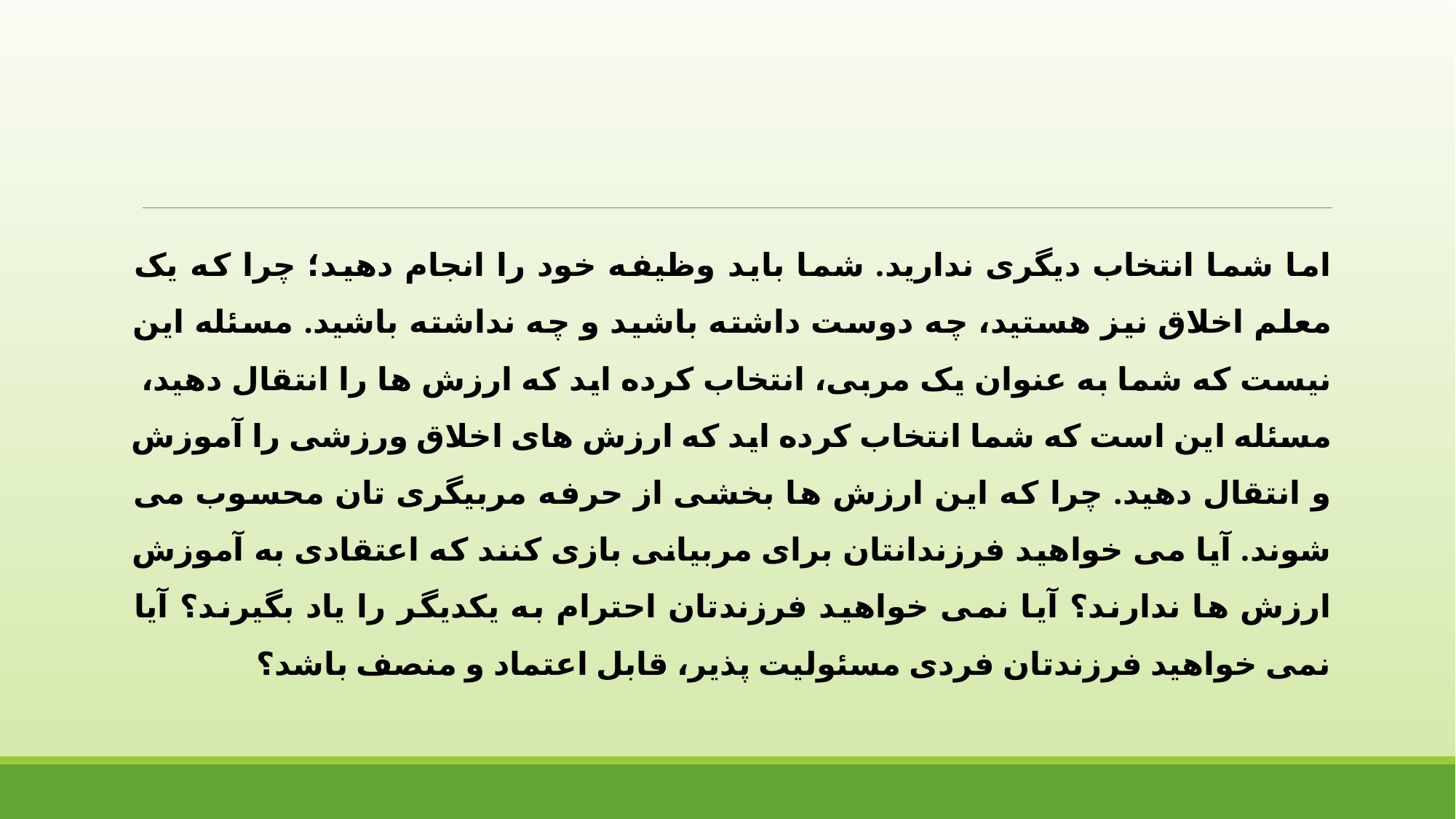

اما شما انتخاب دیگری ندارید. شما باید وظیفه خود را انجام دهید؛ چرا که یک معلم اخلاق نیز هستید، چه دوست داشته باشید و چه نداشته باشید. مسئله این نیست که شما به عنوان یک مربی، انتخاب کرده اید که ارزش ها را انتقال دهید،  مسئله این است که شما انتخاب کرده اید که ارزش های اخلاق ورزشی را آموزش و انتقال دهید. چرا که این ارزش ها بخشی از حرفه مربیگری تان محسوب می شوند. آیا می خواهید فرزندانتان برای مربیانی بازی کنند که اعتقادی به آموزش ارزش ها ندارند؟ آیا نمی خواهید فرزندتان احترام به یکدیگر را یاد بگیرند؟ آیا نمی خواهید فرزندتان فردی مسئولیت پذیر، قابل اعتماد و منصف باشد؟